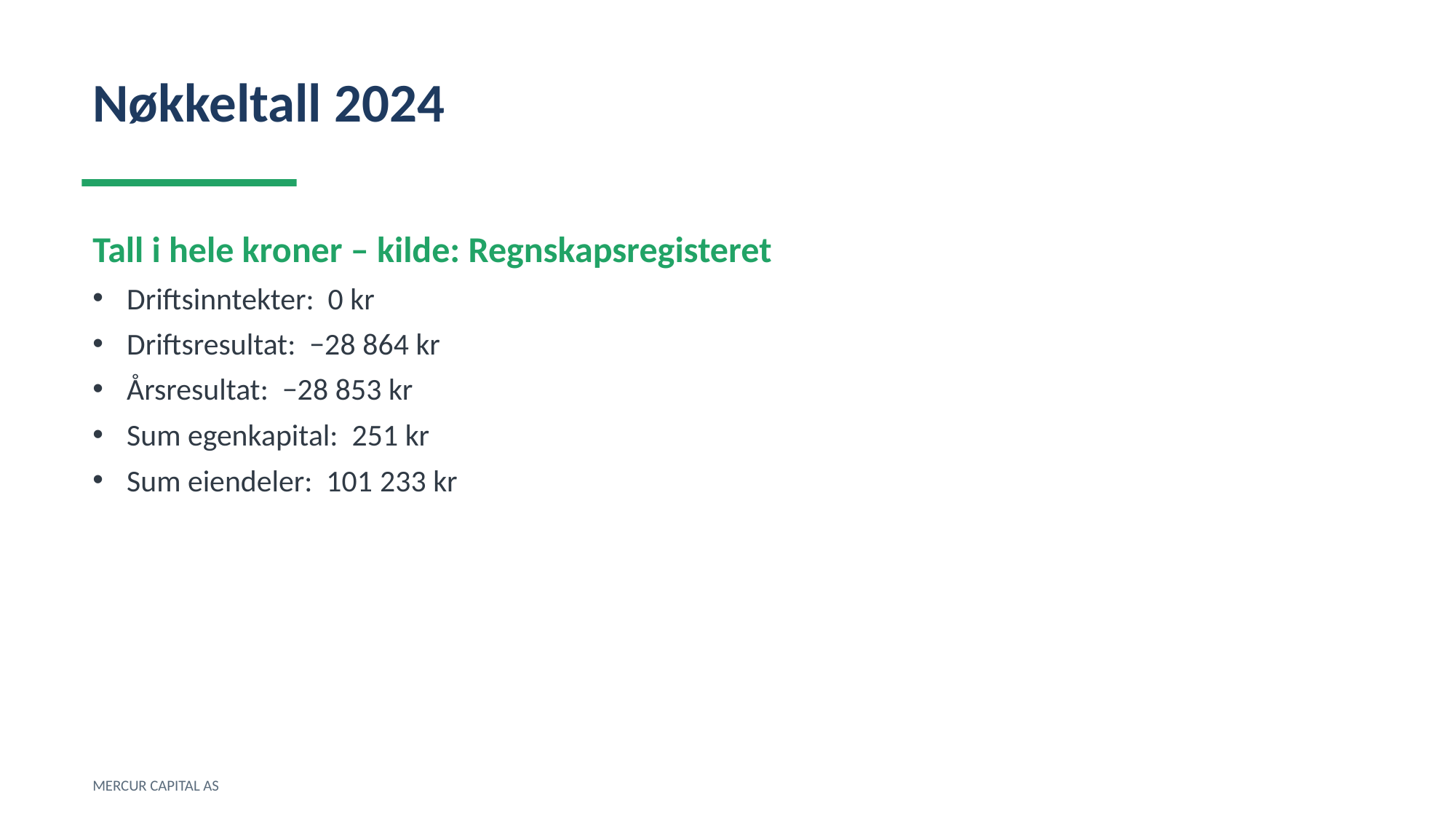

Nøkkeltall 2024

Tall i hele kroner – kilde: Regnskapsregisteret
Driftsinntekter:  0 kr
Driftsresultat:  −28 864 kr
Årsresultat:  −28 853 kr
Sum egenkapital:  251 kr
Sum eiendeler:  101 233 kr
MERCUR CAPITAL AS